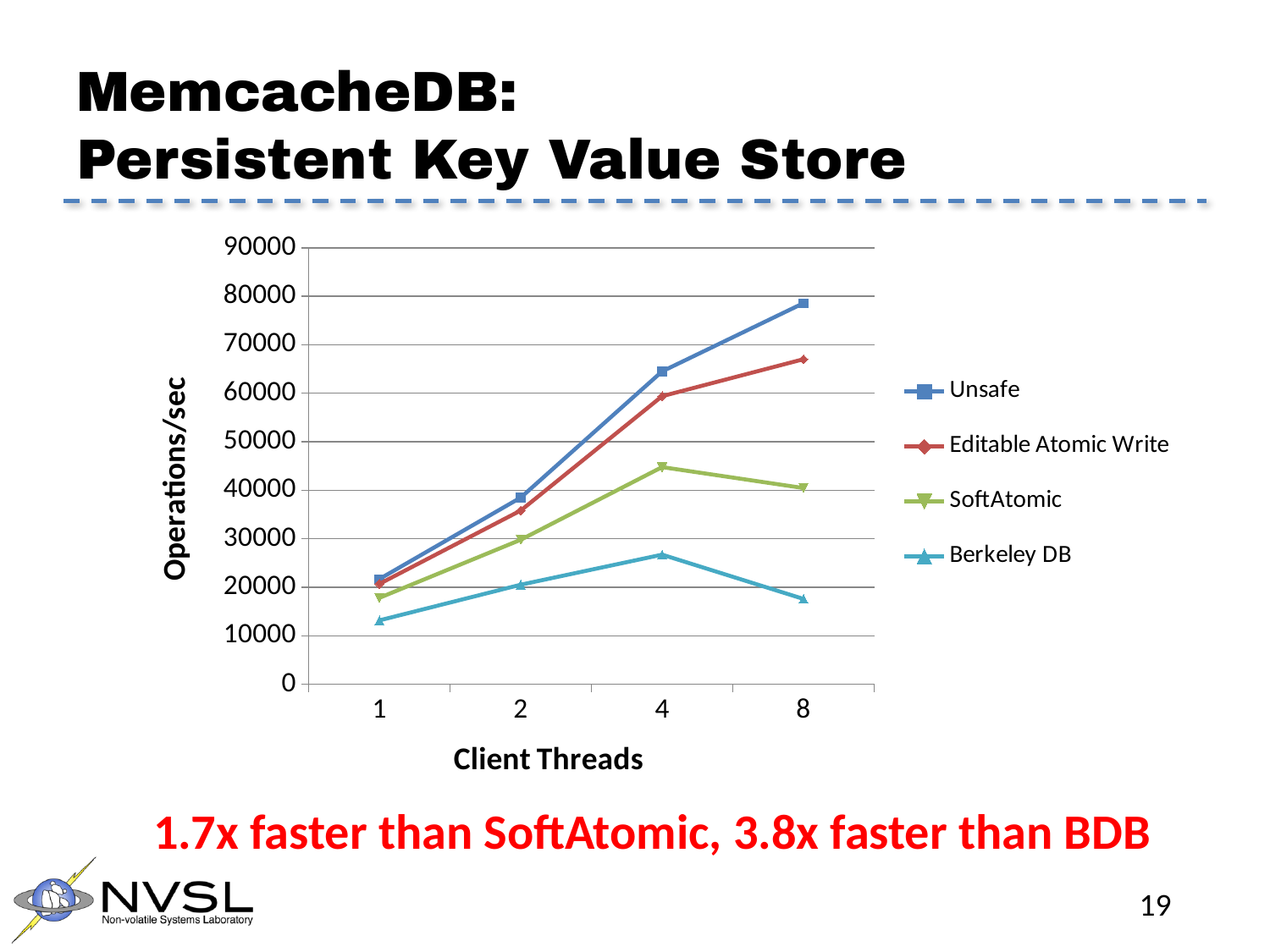

# MemcacheDB: Persistent Key Value Store

### Chart

| Category | Unsafe | Editable Atomic Write | SoftAtomic | Berkeley DB |
|---|---|---|---|---|
| 1 | 21685.3414 | 20690.6112 | 17814.9596 | 13171.7424 |
| 2 | 38504.3375 | 35827.5263 | 29792.4065 | 20523.5138 |
| 4 | 64500.7321 | 59389.1235 | 44772.7782 | 26715.8952 |
| 8 | 78573.7297 | 67012.0018 | 40459.1302 | 17588.881 |
1.7x faster than SoftAtomic, 3.8x faster than BDB